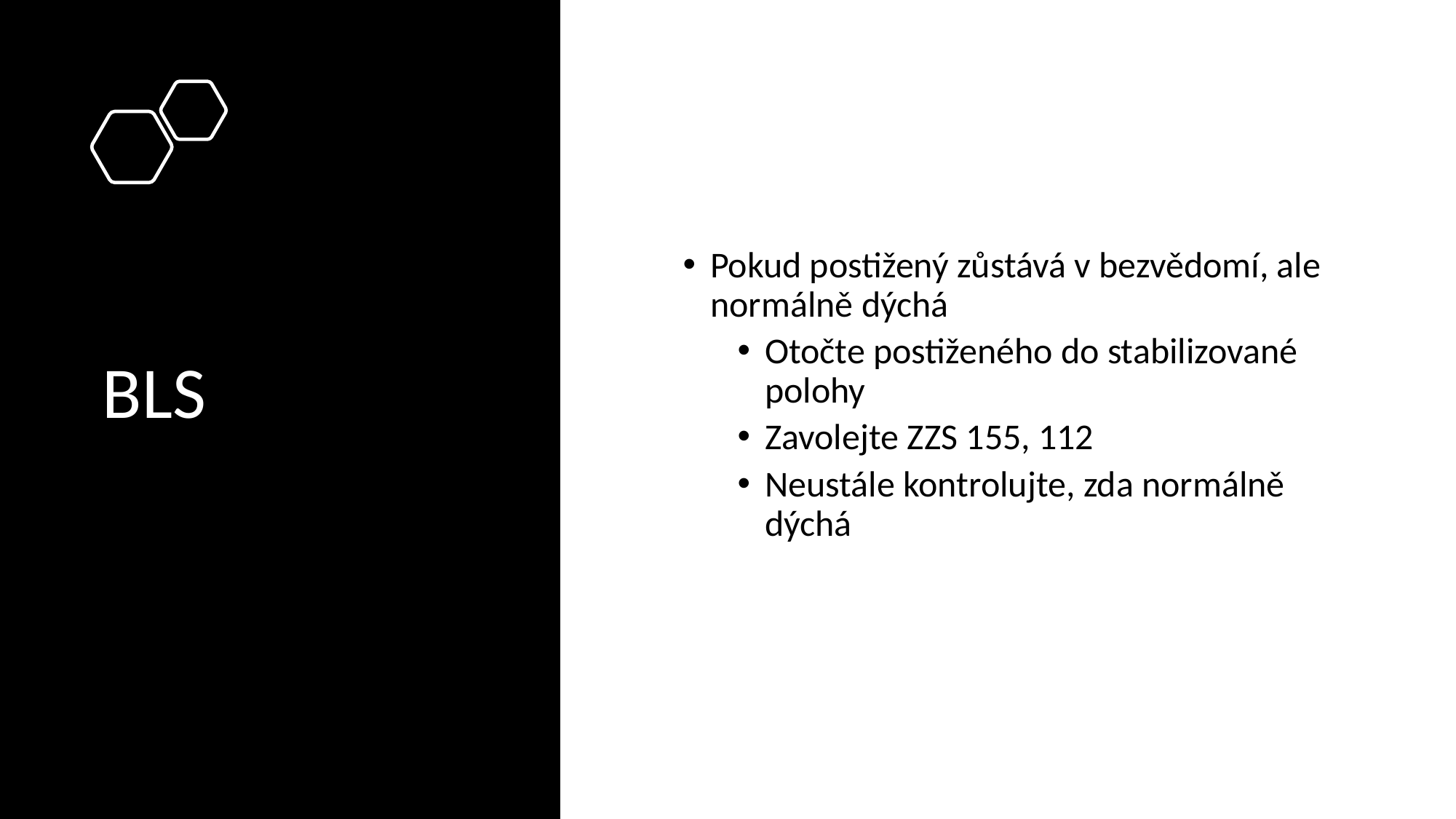

# BLS
Pokud postižený zůstává v bezvědomí, ale normálně dýchá
Otočte postiženého do stabilizované polohy
Zavolejte ZZS 155, 112
Neustále kontrolujte, zda normálně dýchá